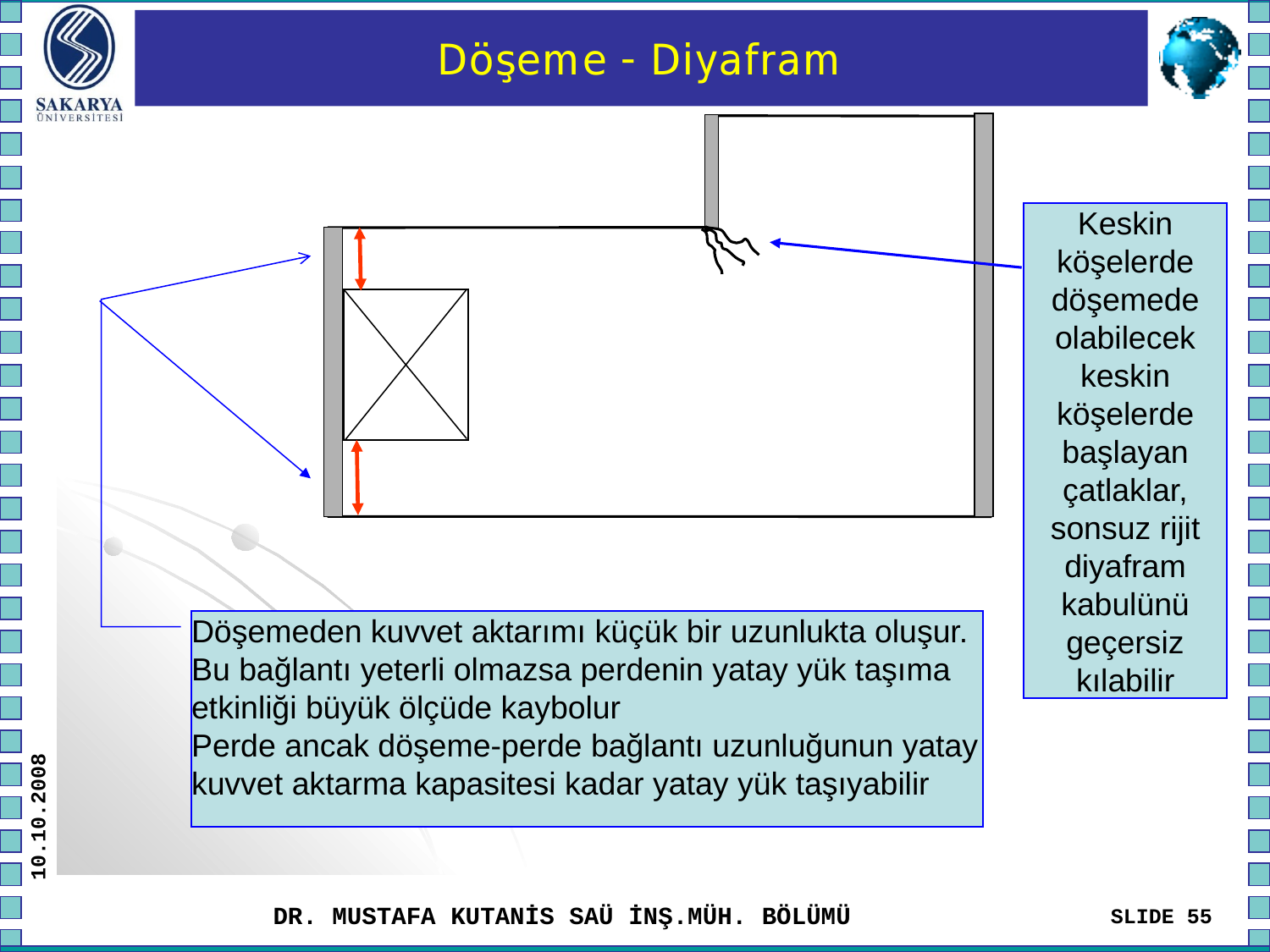

# Döşeme - Diyafram

Keskin köşelerde döşemede olabilecek keskin köşelerde başlayan çatlaklar, sonsuz rijit diyafram kabulünü geçersiz kılabilir

Döşemeden kuvvet aktarımı küçük bir uzunlukta oluşur.
Bu bağlantı yeterli olmazsa perdenin yatay yük taşıma etkinliği büyük ölçüde kaybolur
Perde ancak döşeme-perde bağlantı uzunluğunun yatay kuvvet aktarma kapasitesi kadar yatay yük taşıyabilir

10.10.2008
DR. MUSTAFA KUTANİS SAÜ İNŞ.MÜH. BÖLÜMÜ
SLIDE 55